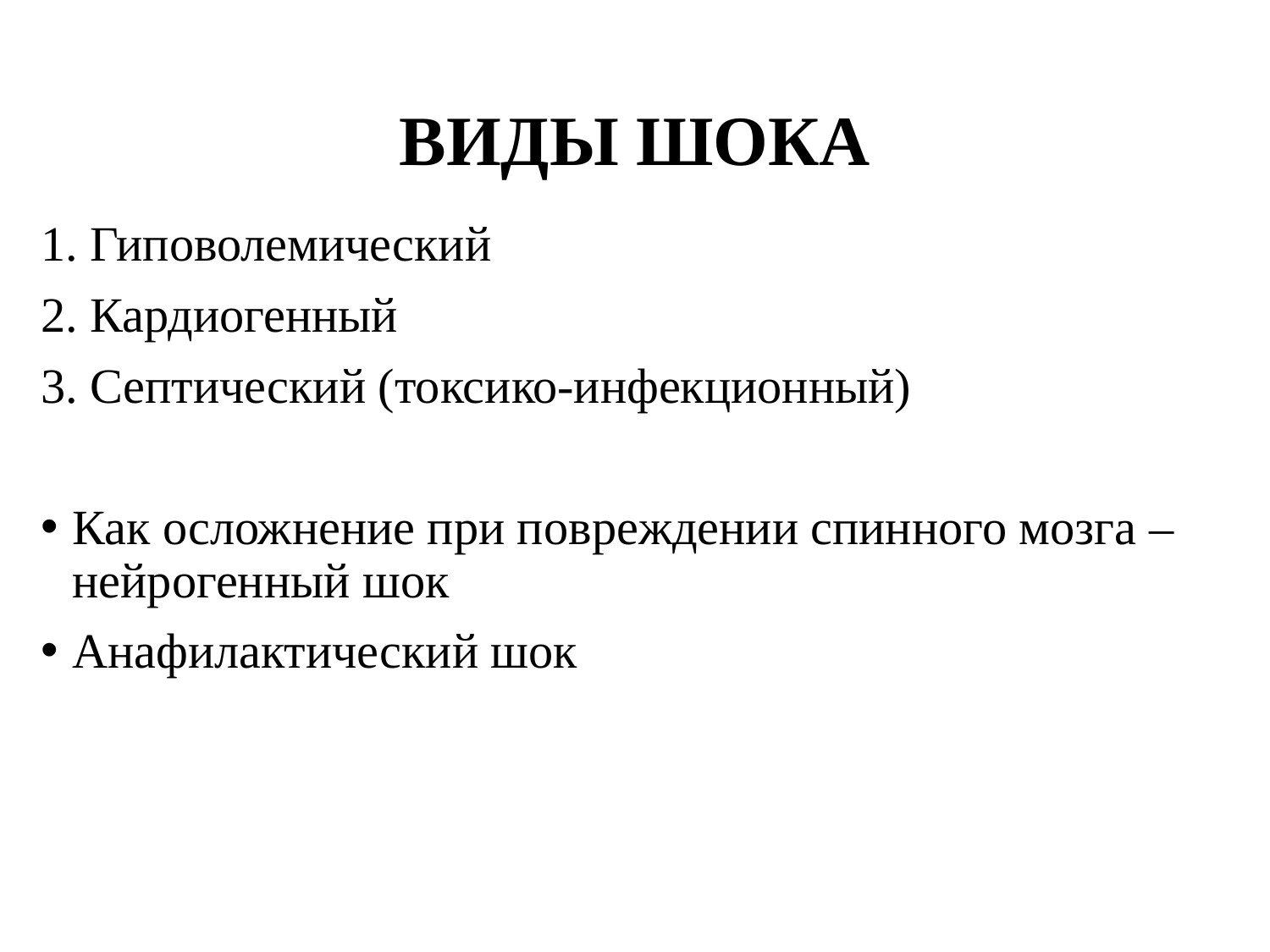

# ВИДЫ ШОКА
1. Гиповолемический
2. Кардиогенный
3. Септический (токсико-инфекционный)

Как осложнение при повреждении спинного мозга – нейрогенный шок
Анафилактический шок